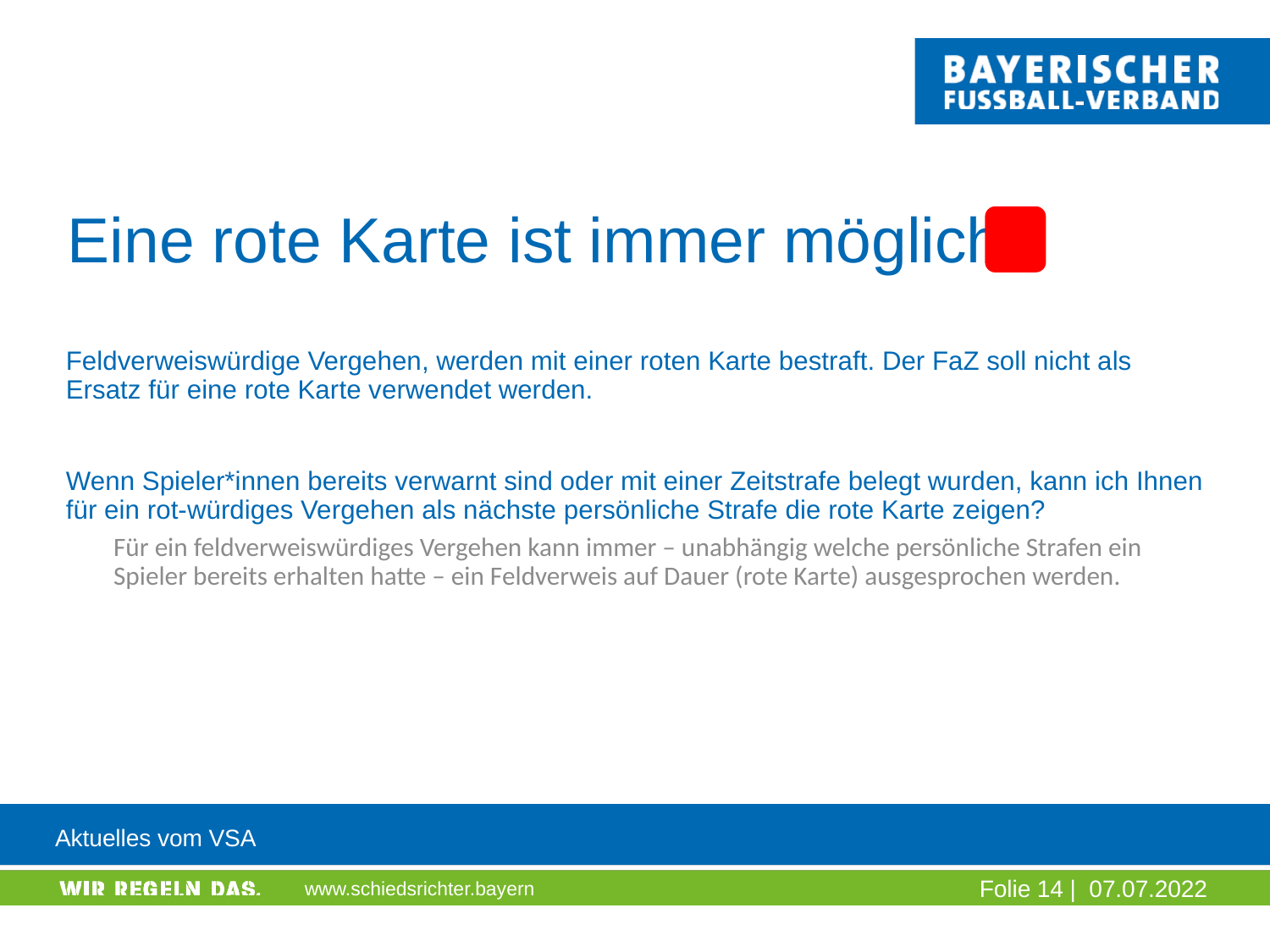

# Eine rote Karte ist immer möglich

Feldverweiswürdige Vergehen, werden mit einer roten Karte bestraft. Der FaZ soll nicht als Ersatz für eine rote Karte verwendet werden.

Wenn Spieler*innen bereits verwarnt sind oder mit einer Zeitstrafe belegt wurden, kann ich Ihnen für ein rot-würdiges Vergehen als nächste persönliche Strafe die rote Karte zeigen?
Für ein feldverweiswürdiges Vergehen kann immer – unabhängig welche persönliche Strafen ein Spieler bereits erhalten hatte – ein Feldverweis auf Dauer (rote Karte) ausgesprochen werden.